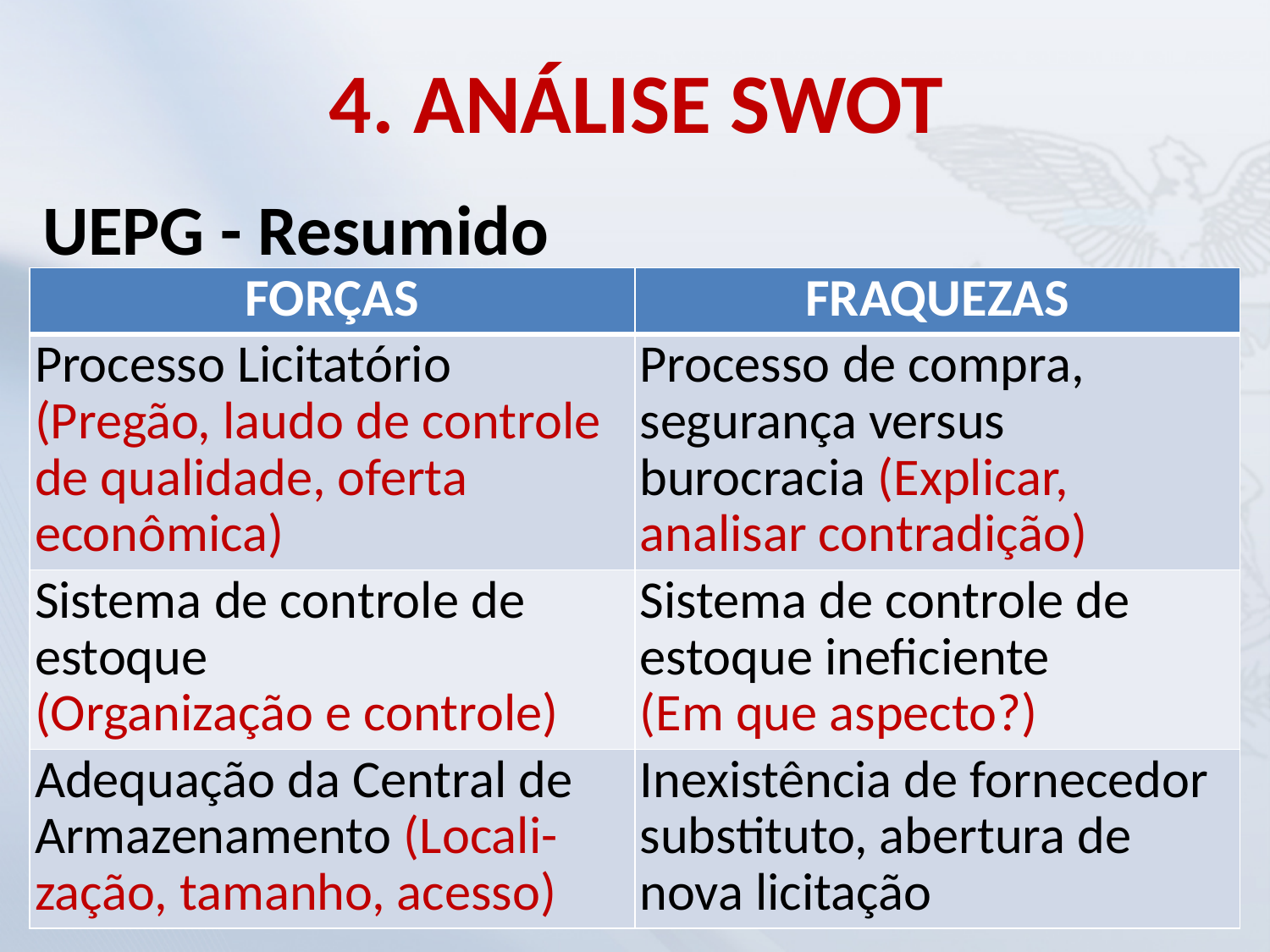

# 4. ANÁLISE SWOT
UEPG - Resumido
| FORÇAS | FRAQUEZAS |
| --- | --- |
| Processo Licitatório (Pregão, laudo de controle de qualidade, oferta econômica) | Processo de compra, segurança versus burocracia (Explicar, analisar contradição) |
| Sistema de controle de estoque (Organização e controle) | Sistema de controle de estoque ineficiente (Em que aspecto?) |
| Adequação da Central de Armazenamento (Locali-zação, tamanho, acesso) | Inexistência de fornecedor substituto, abertura de nova licitação |